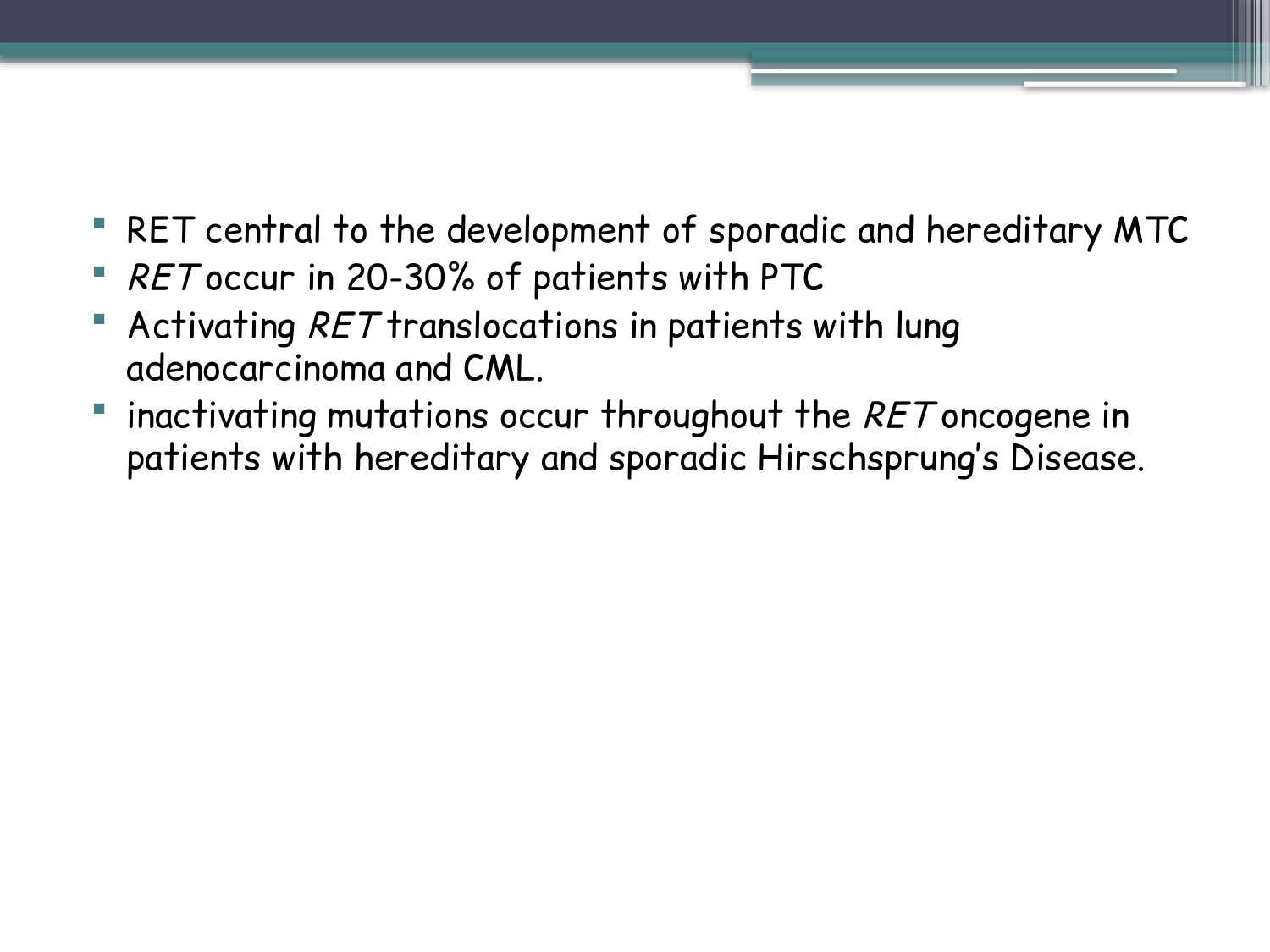

RET central to the development of sporadic and hereditary MTC
RET occur in 20-30% of patients with PTC
Activating RET translocations in patients with lung adenocarcinoma and CML.
inactivating mutations occur throughout the RET oncogene in patients with hereditary and sporadic Hirschsprung’s Disease.